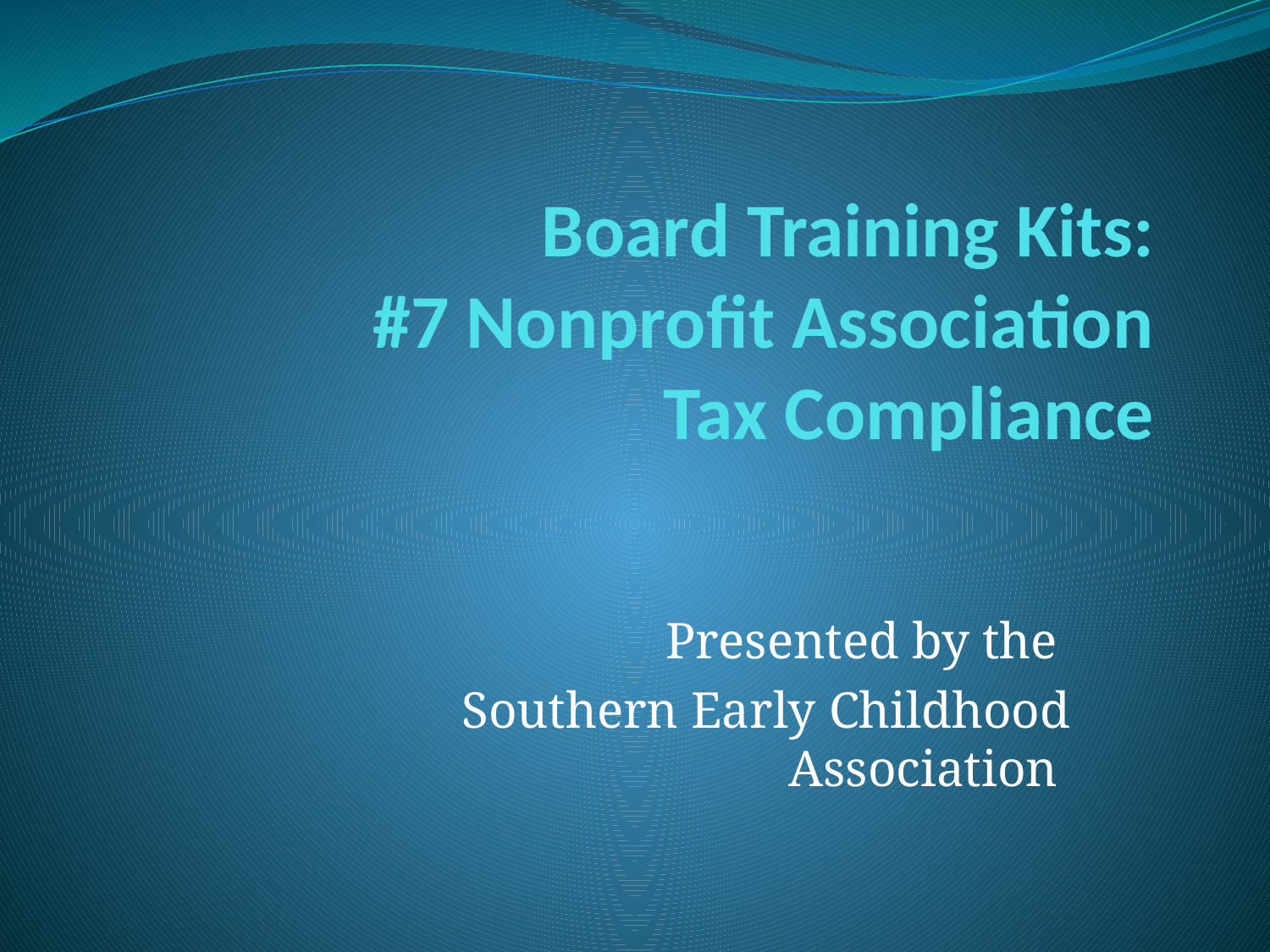

# Board Training Kits: #7 Nonprofit Association Tax Compliance
Presented by the
Southern Early Childhood Association